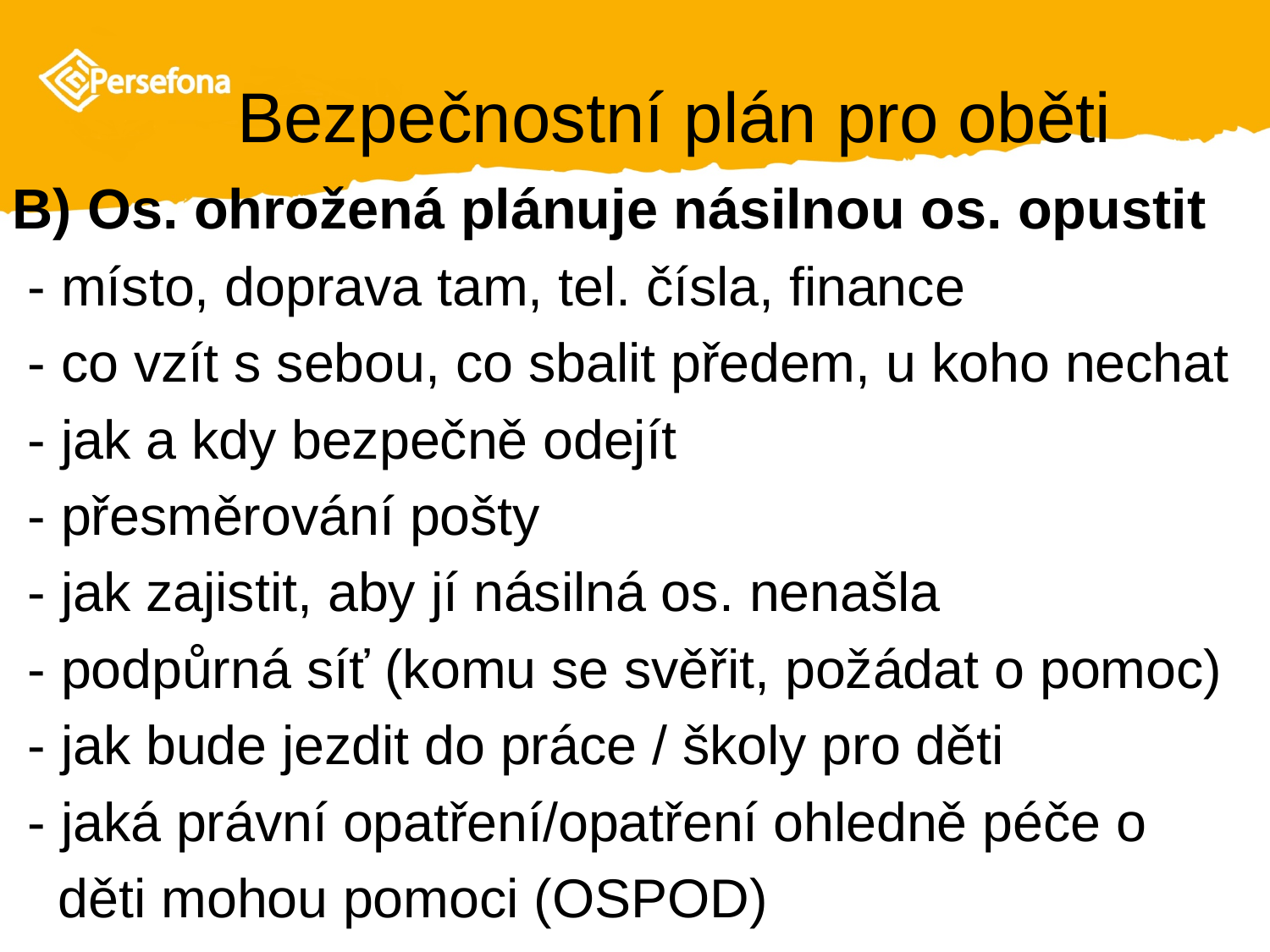

# Bezpečnostní plán pro oběti
B) Os. ohrožená plánuje násilnou os. opustit
 - místo, doprava tam, tel. čísla, finance
 - co vzít s sebou, co sbalit předem, u koho nechat
 - jak a kdy bezpečně odejít
 - přesměrování pošty
 - jak zajistit, aby jí násilná os. nenašla
 - podpůrná síť (komu se svěřit, požádat o pomoc)
 - jak bude jezdit do práce / školy pro děti
 - jaká právní opatření/opatření ohledně péče o
   děti mohou pomoci (OSPOD)